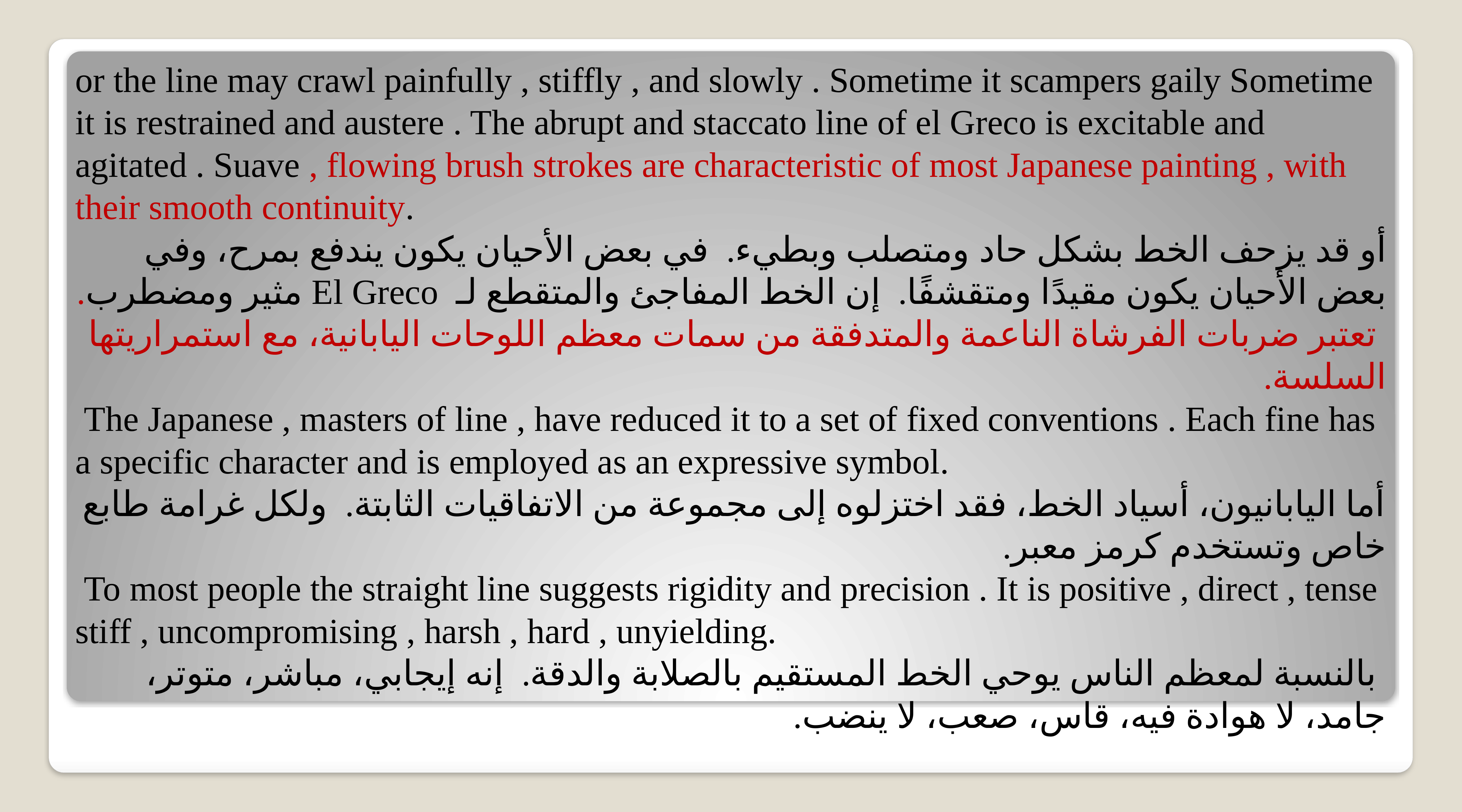

or the line may crawl painfully , stiffly , and slowly . Sometime it scampers gaily Sometime it is restrained and austere . The abrupt and staccato line of el Greco is excitable and agitated . Suave , flowing brush strokes are characteristic of most Japanese painting , with their smooth continuity.
أو قد يزحف الخط بشكل حاد ومتصلب وبطيء.  في بعض الأحيان يكون يندفع بمرح، وفي بعض الأحيان يكون مقيدًا ومتقشفًا.  إن الخط المفاجئ والمتقطع لـ  El Greco مثير ومضطرب.  تعتبر ضربات الفرشاة الناعمة والمتدفقة من سمات معظم اللوحات اليابانية، مع استمراريتها السلسة.
 The Japanese , masters of line , have reduced it to a set of fixed conventions . Each fine has a specific character and is employed as an expressive symbol.
أما اليابانيون، أسياد الخط، فقد اختزلوه إلى مجموعة من الاتفاقيات الثابتة.  ولكل غرامة طابع خاص وتستخدم كرمز معبر.
 To most people the straight line suggests rigidity and precision . It is positive , direct , tense stiff , uncompromising , harsh , hard , unyielding.
 بالنسبة لمعظم الناس يوحي الخط المستقيم بالصلابة والدقة.  إنه إيجابي، مباشر، متوتر، جامد، لا هوادة فيه، قاس، صعب، لا ينضب.